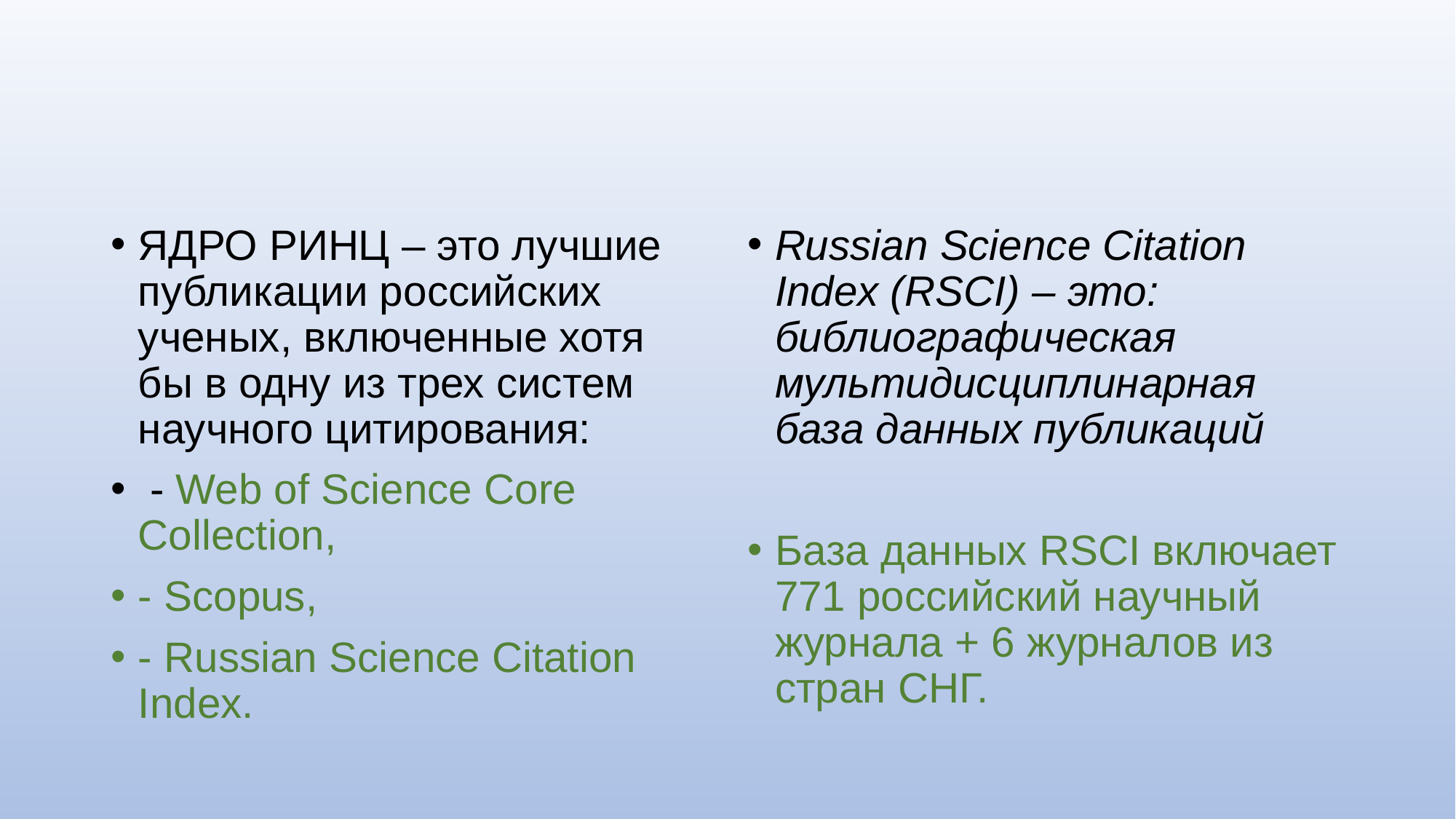

#
ЯДРО РИНЦ – это лучшие публикации российских ученых, включенные хотя бы в одну из трех систем научного цитирования:
 - Web of Science Core Collection,
- Scopus,
- Russian Science Citation Index.
Russian Science Citation Index (RSCI) – это: библиографическая мультидисциплинарная база данных публикаций

База данных RSCI включает 771 российский научный журнала + 6 журналов из стран СНГ.